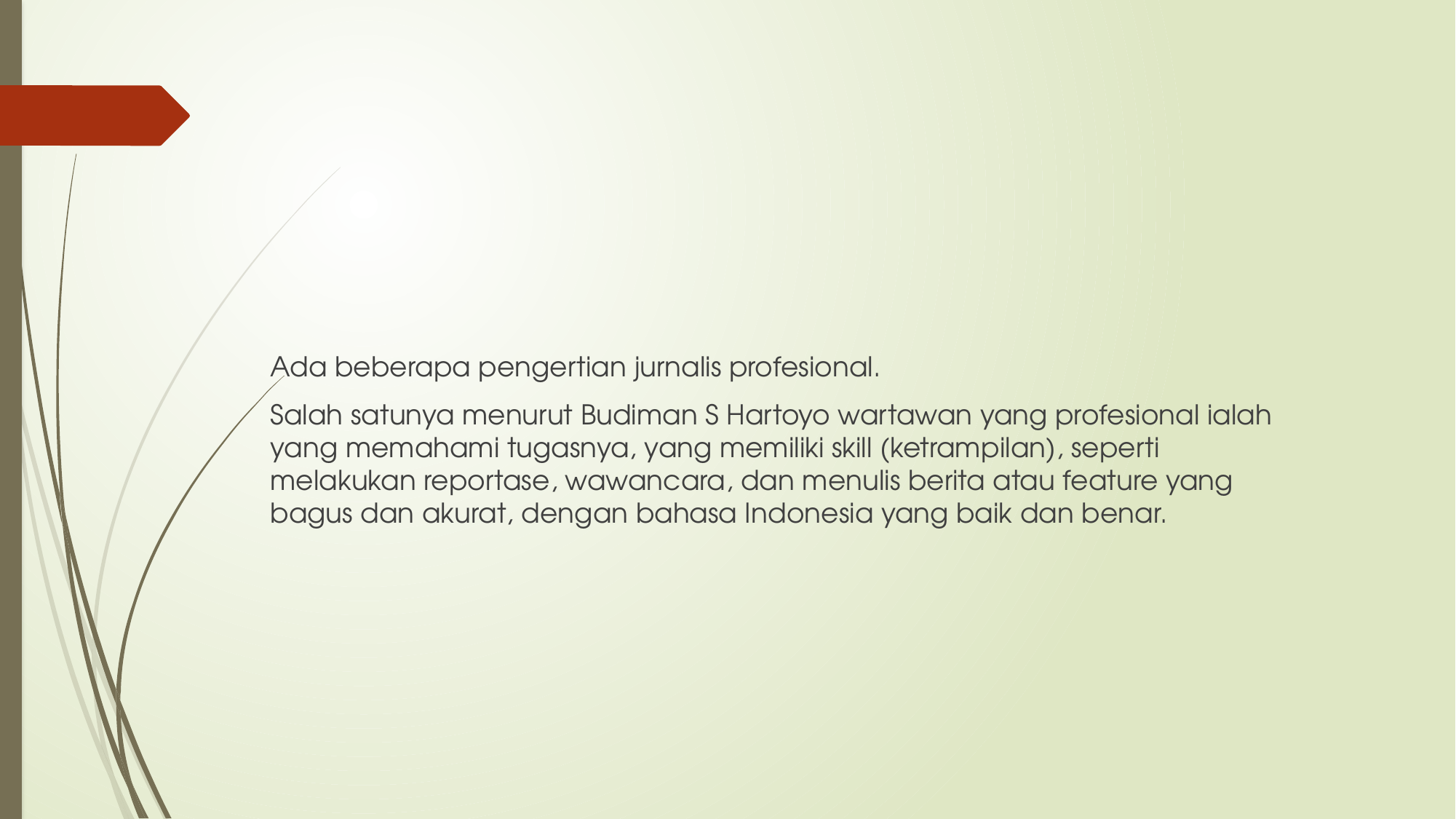

#
Ada beberapa pengertian jurnalis profesional.
Salah satunya menurut Budiman S Hartoyo wartawan yang profesional ialah yang memahami tugasnya, yang memiliki skill (ketrampilan), seperti melakukan reportase, wawancara, dan menulis berita atau feature yang bagus dan akurat, dengan bahasa Indonesia yang baik dan benar.